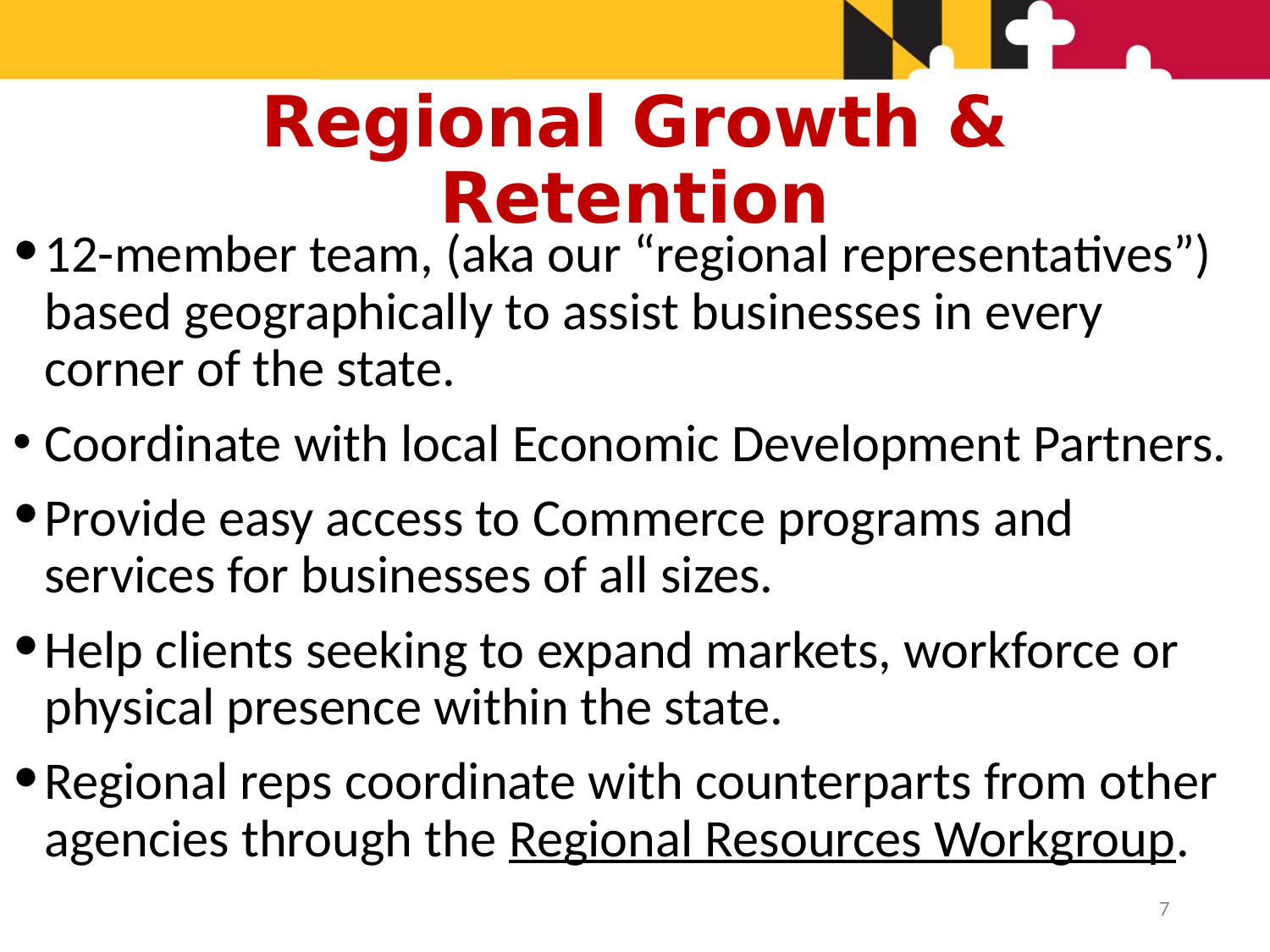

# Regional Growth & Retention
12-member team, (aka our “regional representatives”)  based geographically to assist businesses in every corner of the state.
Coordinate with local Economic Development Partners.
Provide easy access to Commerce programs and services for businesses of all sizes.
Help clients seeking to expand markets, workforce or physical presence within the state.
Regional reps coordinate with counterparts from other agencies through the Regional Resources Workgroup.

7